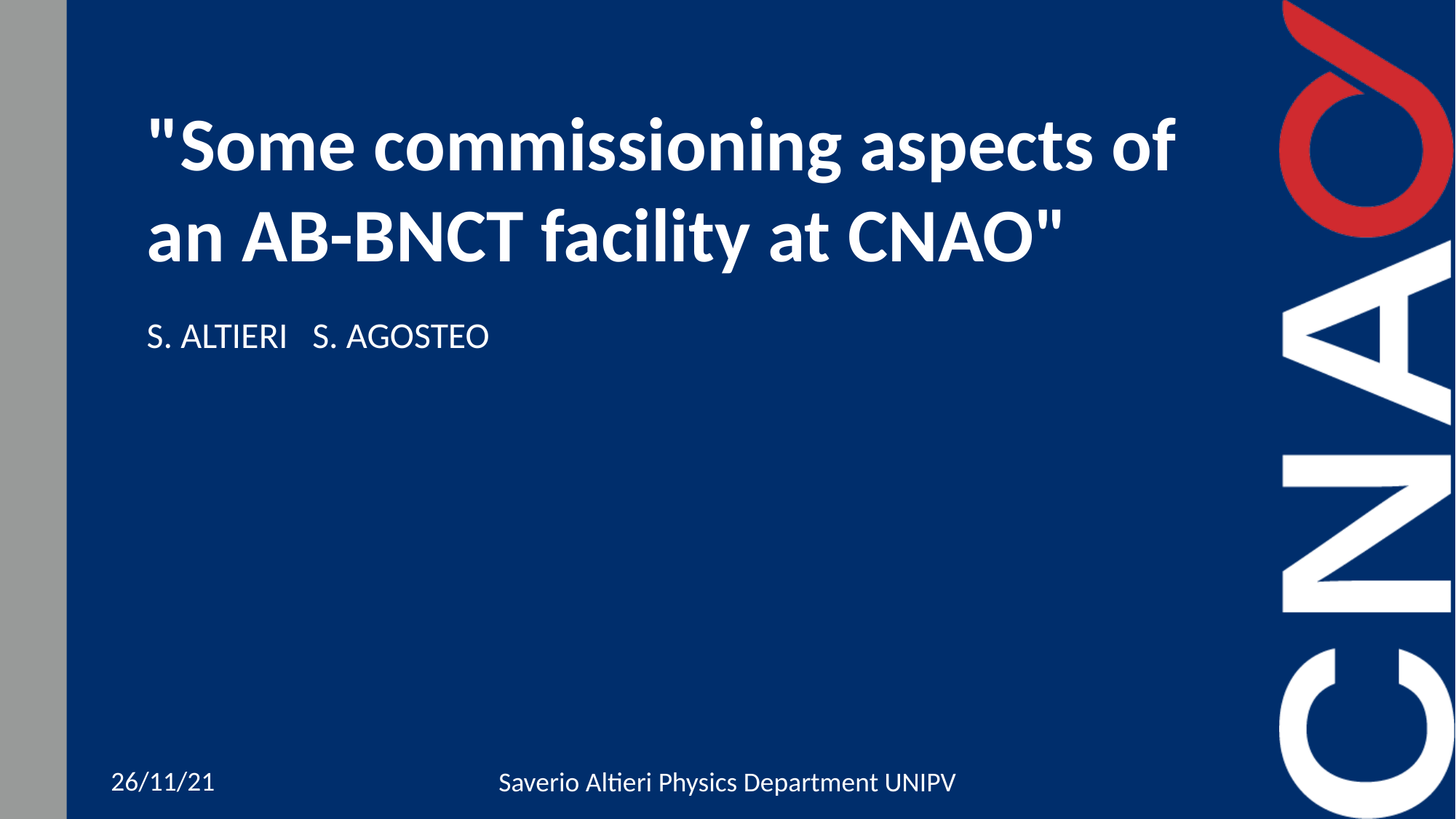

LOREM IPSUM DOLOR
SIT AMET
"Some commissioning aspects of an AB-BNCT facility at CNAO"
S. ALTIERI   S. AGOSTEO
26/11/21
Saverio Altieri Physics Department UNIPV